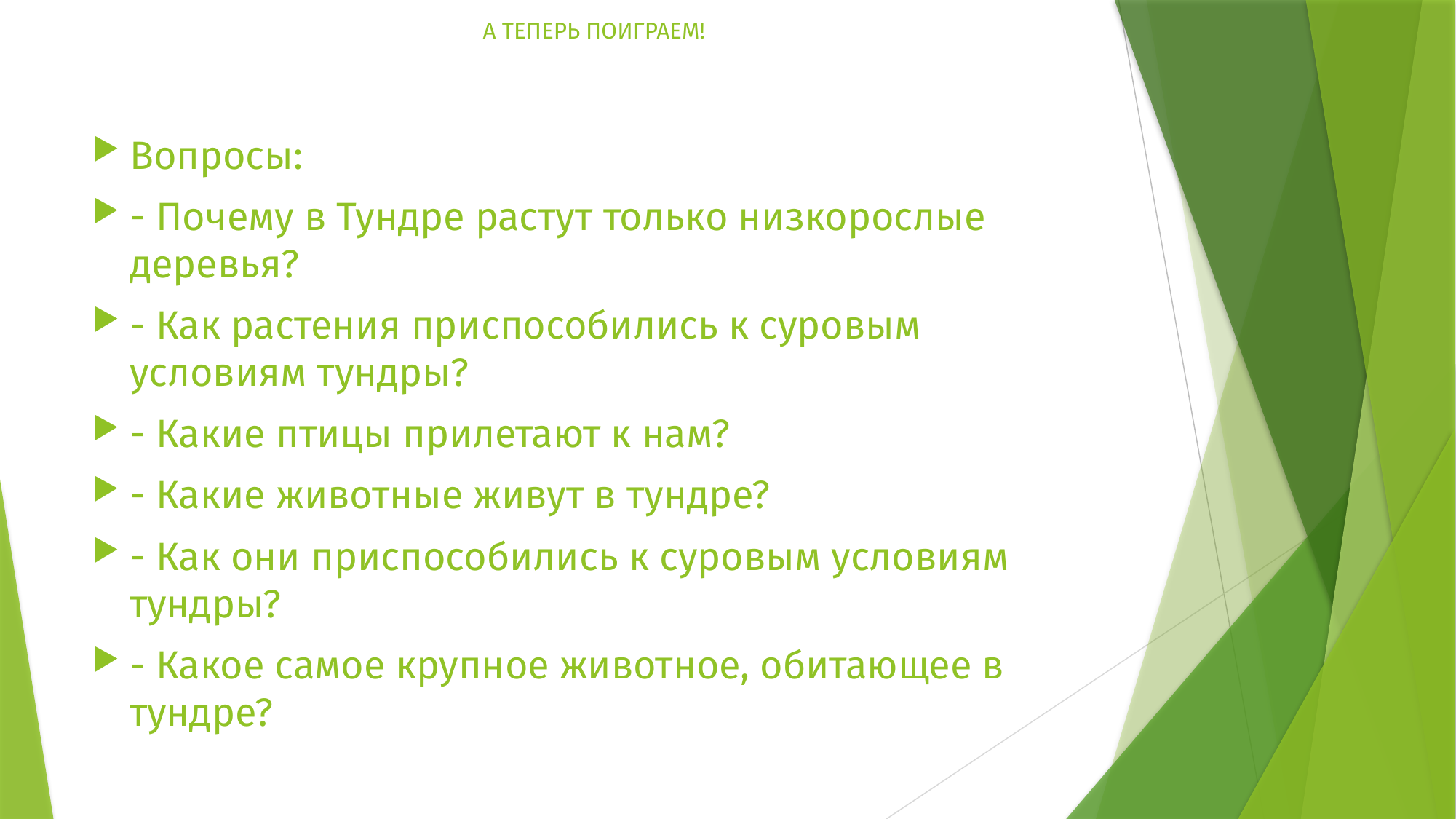

# А ТЕПЕРЬ ПОИГРАЕМ!
Вопросы:
- Почему в Тундре растут только низкорослые деревья?
- Как растения приспособились к суровым условиям тундры?
- Какие птицы прилетают к нам?
- Какие животные живут в тундре?
- Как они приспособились к суровым условиям тундры?
- Какое самое крупное животное, обитающее в тундре?